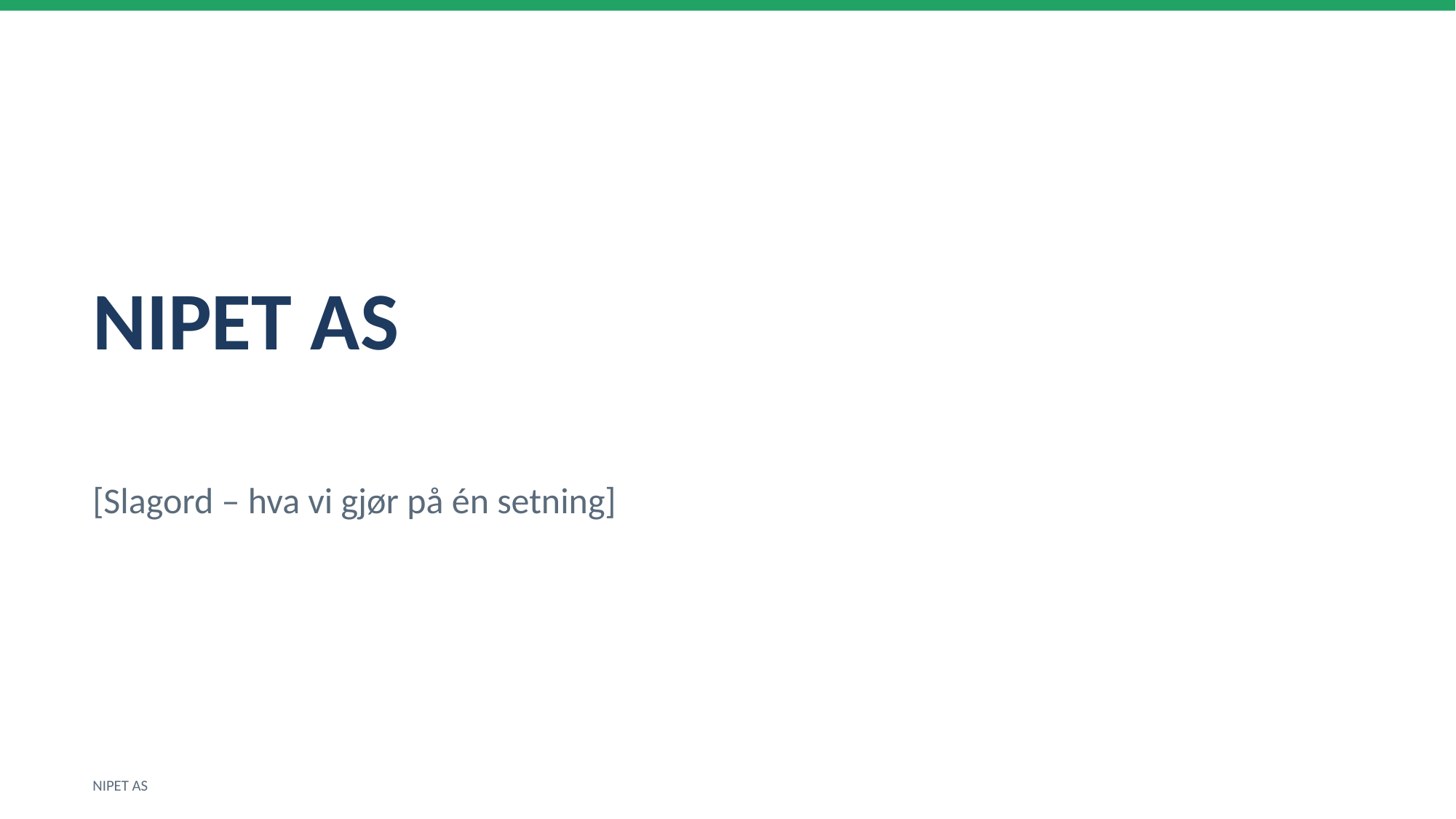

NIPET AS
[Slagord – hva vi gjør på én setning]
NIPET AS